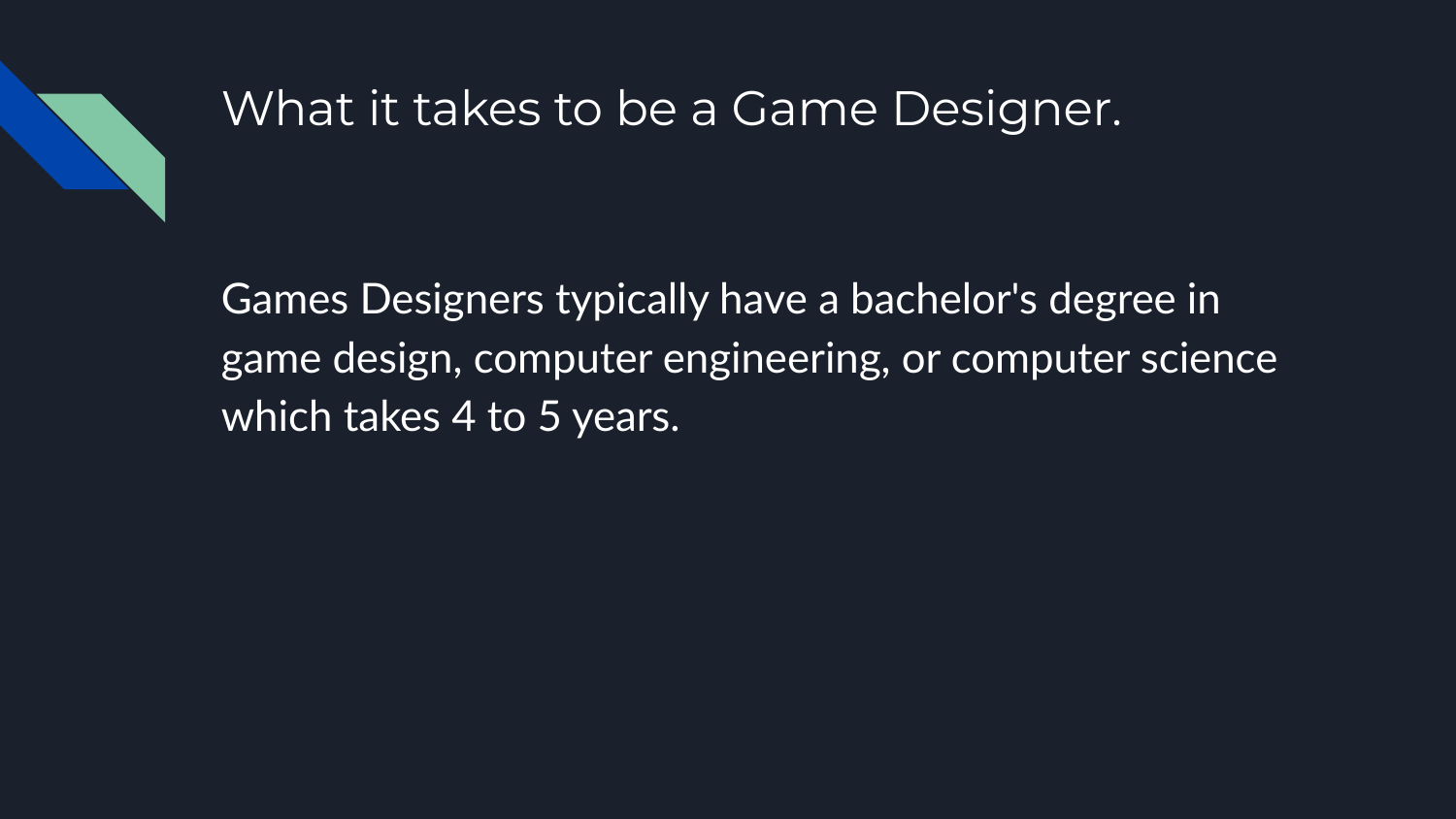

# What it takes to be a Game Designer.
Games Designers typically have a bachelor's degree in game design, computer engineering, or computer science which takes 4 to 5 years.